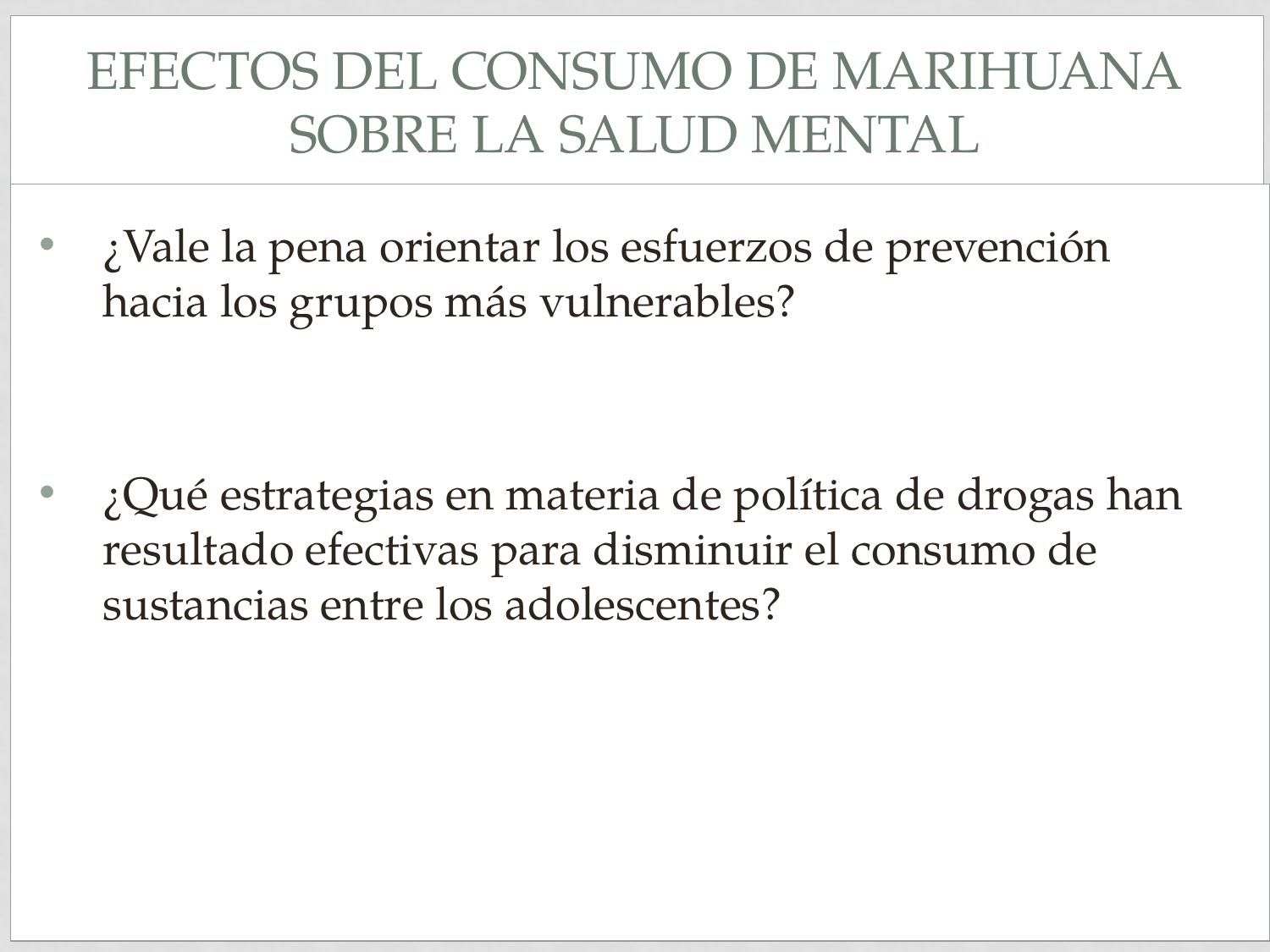

# Efectos del consumo de marihuana sobre la salud mental
¿Vale la pena orientar los esfuerzos de prevención hacia los grupos más vulnerables?

¿Qué estrategias en materia de política de drogas han resultado efectivas para disminuir el consumo de sustancias entre los adolescentes?